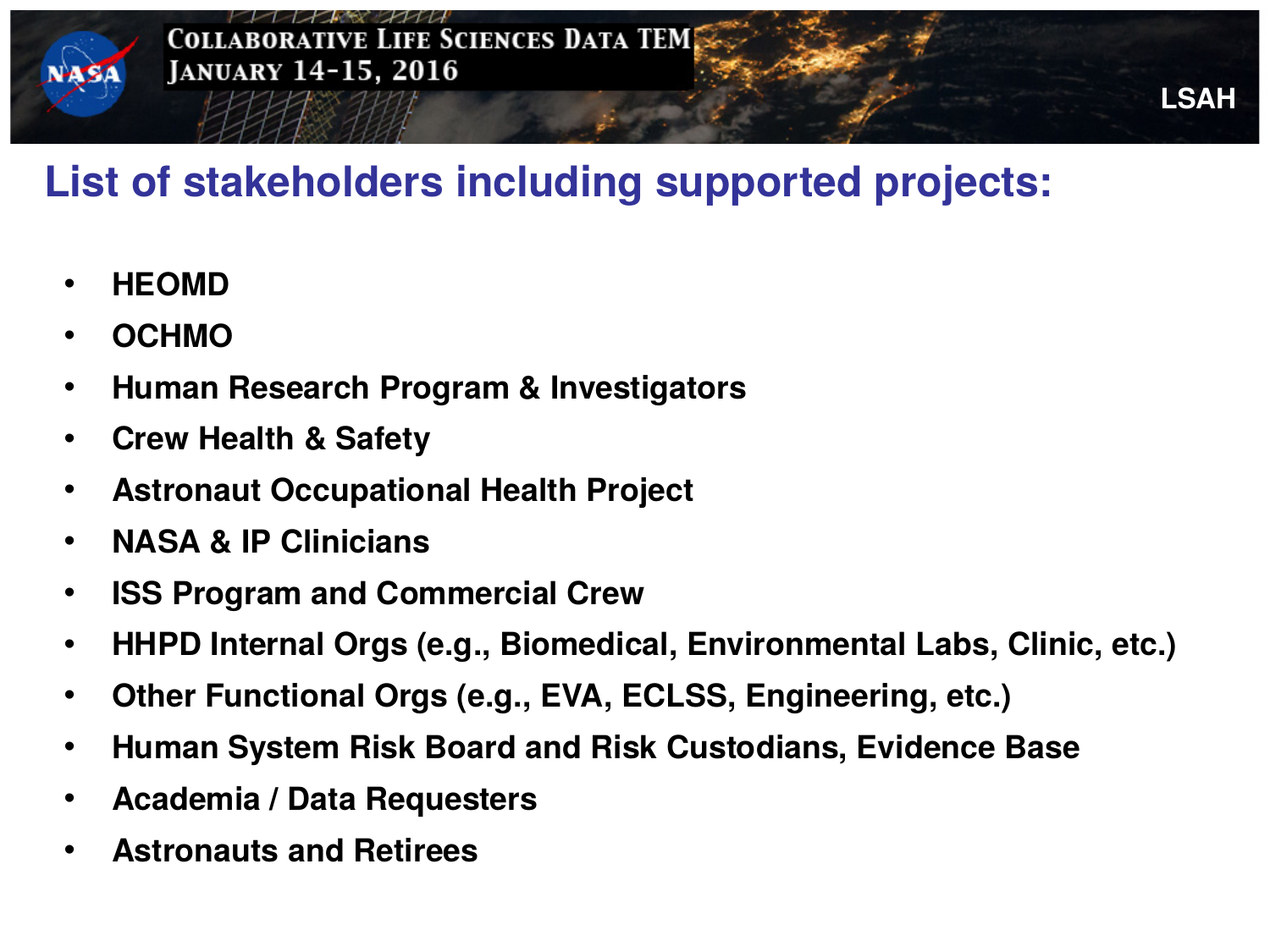

# List of stakeholders including supported projects:

HEOMD
OCHMO
Human Research Program & Investigators
Crew Health & Safety
Astronaut Occupational Health Project
NASA & IP Clinicians
ISS Program and Commercial Crew
HHPD Internal Orgs (e.g., Biomedical, Environmental Labs, Clinic, etc.)
Other Functional Orgs (e.g., EVA, ECLSS, Engineering, etc.)
Human System Risk Board and Risk Custodians, Evidence Base
Academia / Data Requesters
Astronauts and Retirees